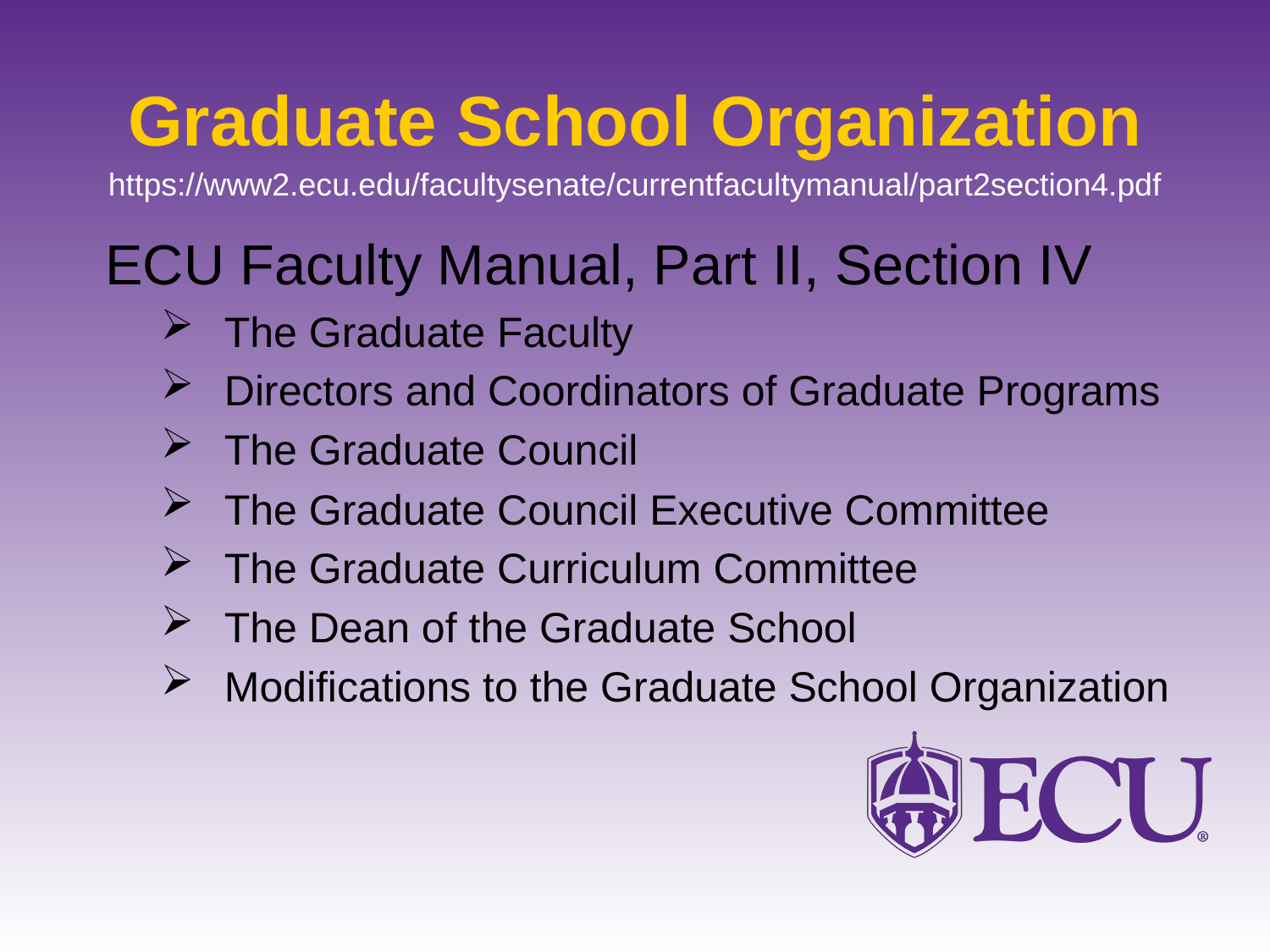

# Graduate School Organization
https://www2.ecu.edu/facultysenate/currentfacultymanual/part2section4.pdf
ECU Faculty Manual, Part II, Section IV
The Graduate Faculty
Directors and Coordinators of Graduate Programs
The Graduate Council
The Graduate Council Executive Committee
The Graduate Curriculum Committee
The Dean of the Graduate School
Modifications to the Graduate School Organization